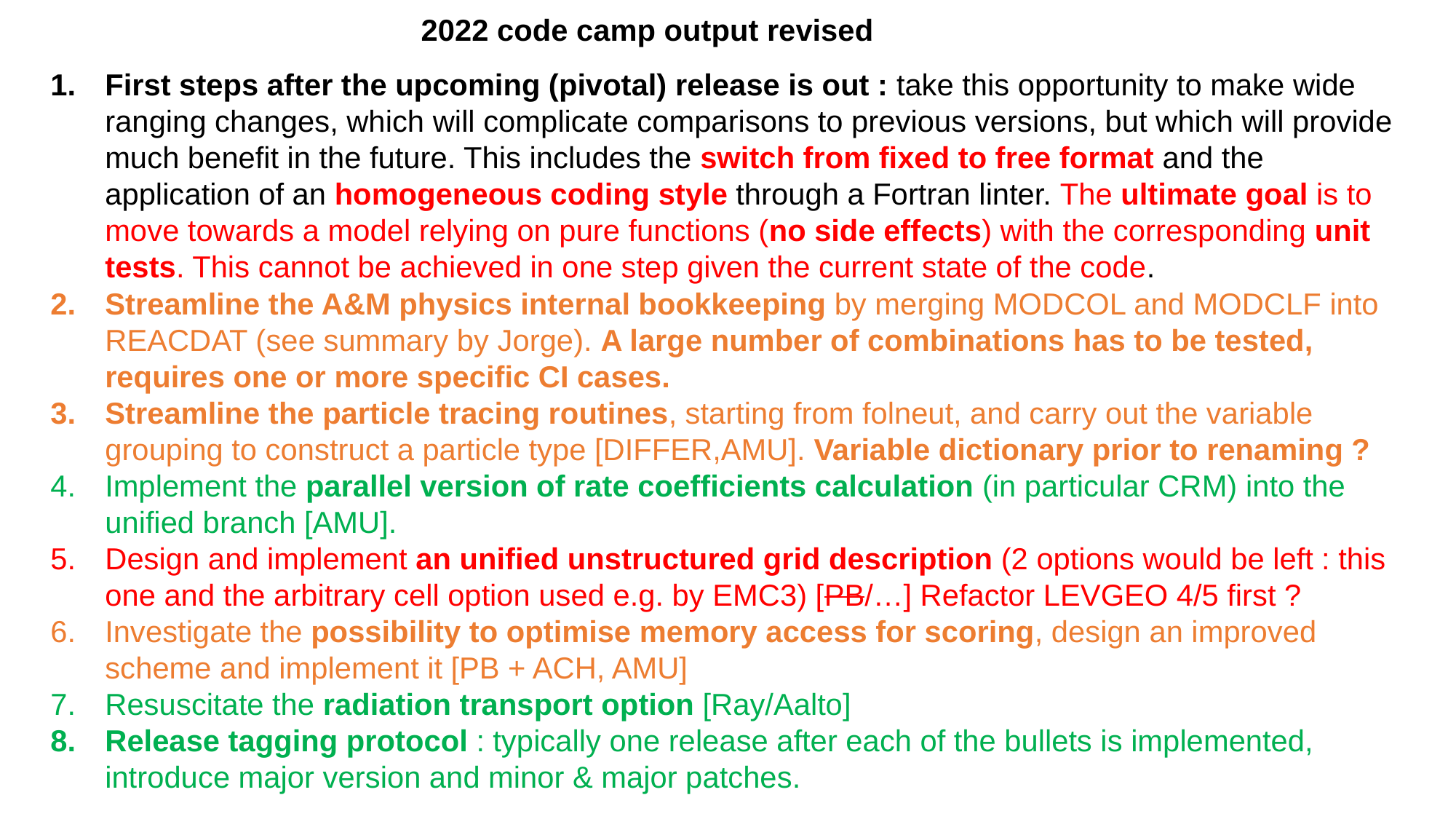

2022 code camp output revised

First steps after the upcoming (pivotal) release is out : take this opportunity to make wide ranging changes, which will complicate comparisons to previous versions, but which will provide much benefit in the future. This includes the switch from fixed to free format and the application of an homogeneous coding style through a Fortran linter. The ultimate goal is to move towards a model relying on pure functions (no side effects) with the corresponding unit tests. This cannot be achieved in one step given the current state of the code.
Streamline the A&M physics internal bookkeeping by merging MODCOL and MODCLF into REACDAT (see summary by Jorge). A large number of combinations has to be tested, requires one or more specific CI cases.
Streamline the particle tracing routines, starting from folneut, and carry out the variable grouping to construct a particle type [DIFFER,AMU]. Variable dictionary prior to renaming ?
Implement the parallel version of rate coefficients calculation (in particular CRM) into the unified branch [AMU].
Design and implement an unified unstructured grid description (2 options would be left : this one and the arbitrary cell option used e.g. by EMC3) [PB/…] Refactor LEVGEO 4/5 first ?
Investigate the possibility to optimise memory access for scoring, design an improved scheme and implement it [PB + ACH, AMU]
Resuscitate the radiation transport option [Ray/Aalto]
Release tagging protocol : typically one release after each of the bullets is implemented, introduce major version and minor & major patches.